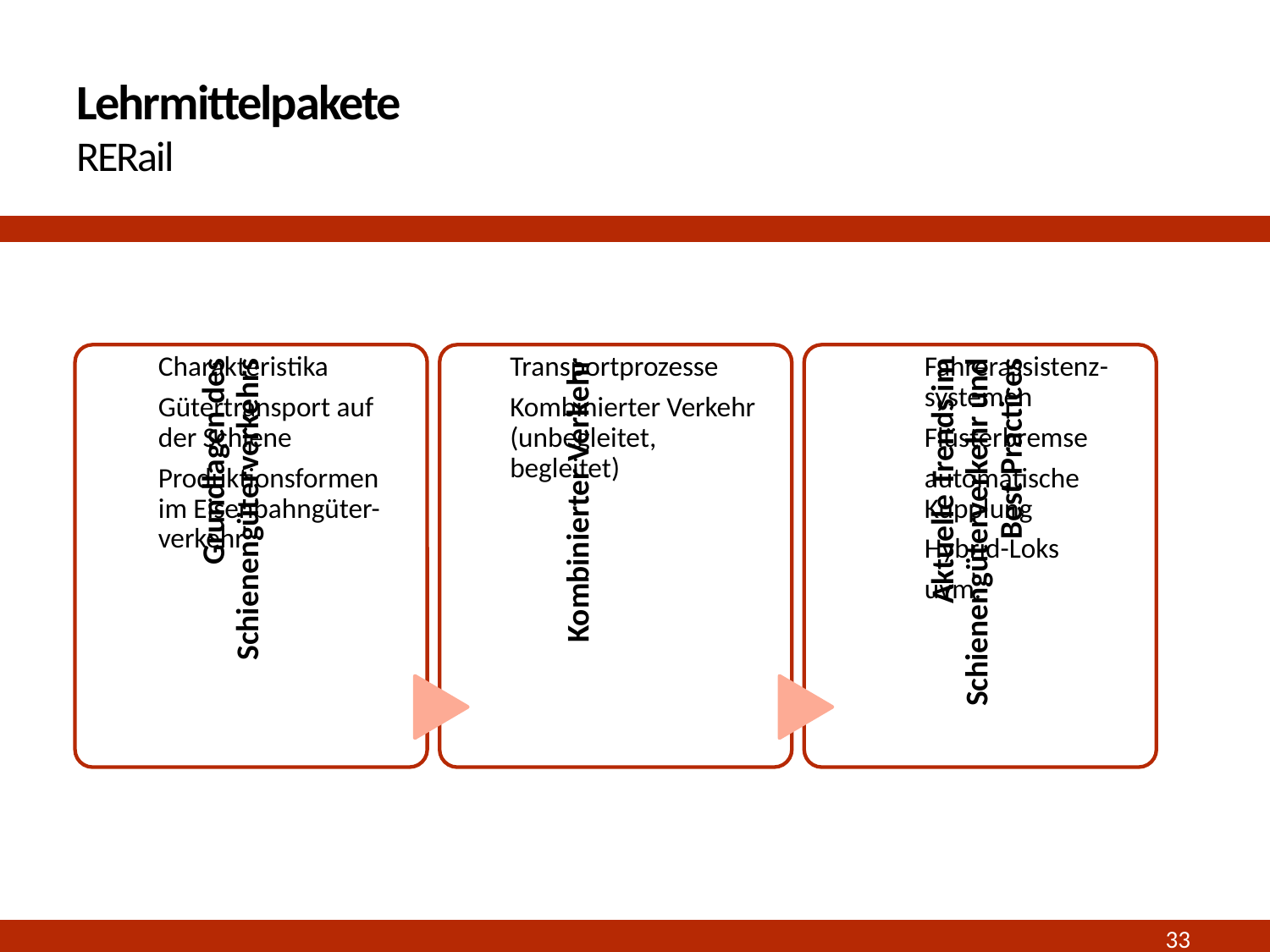

# Lehrmittelpakete RERail
Grundlagen des Schienengüterverkehrs
Charakteristika
Gütertransport auf der Schiene
Produktionsformen im Eisenbahngüter-verkehr
Kombinierter Verkehr
Transportprozesse
Kombinierter Verkehr (unbegleitet, begleitet)
Aktuelle Trends im Schienengüterverkehr und Best Practices
Fahrerassistenz-systemen
Flüsterbremse
automatische Kupplung
Hybrid-Loks
uvm.
33